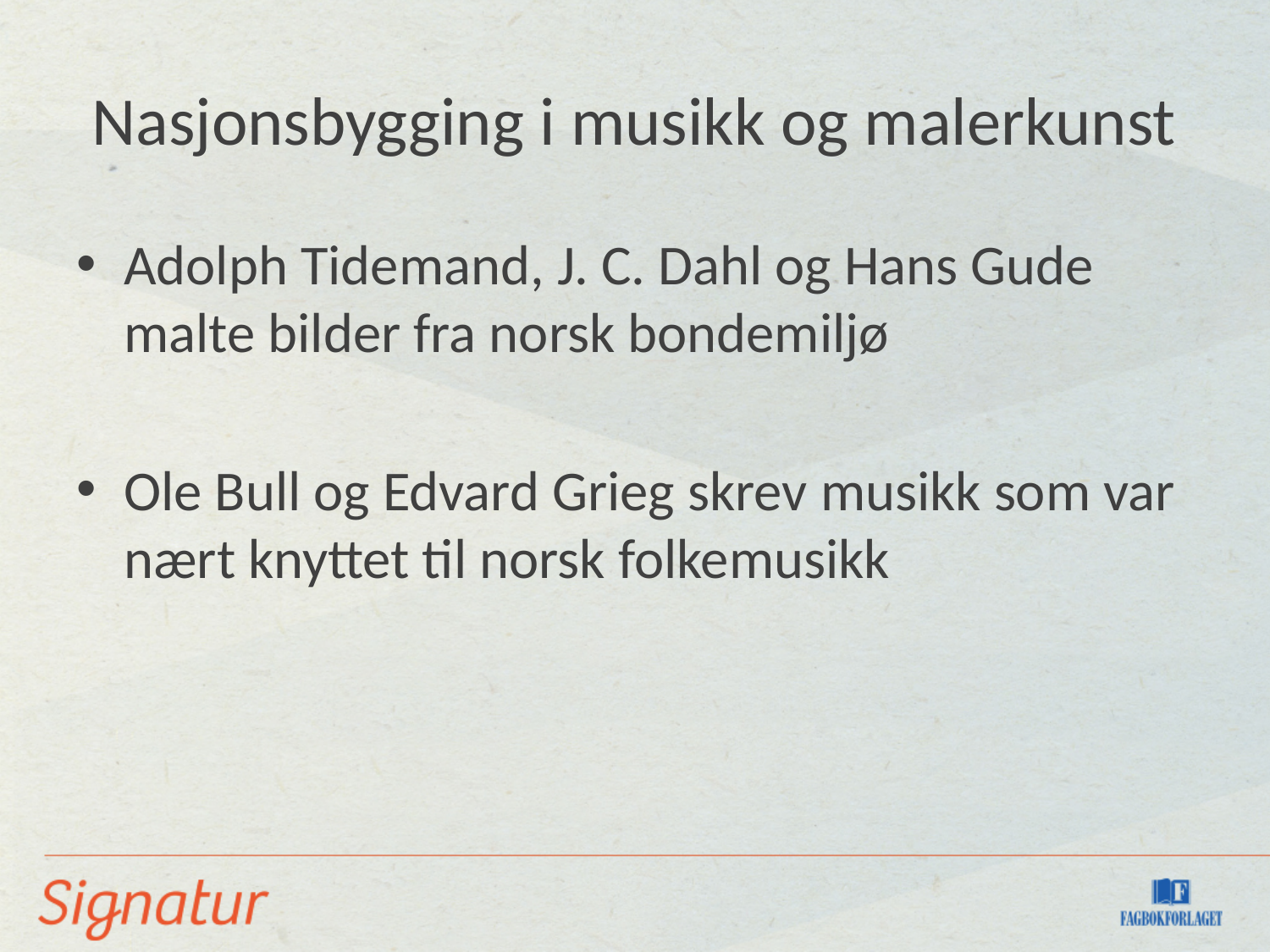

# Nasjonsbygging i musikk og malerkunst
Adolph Tidemand, J. C. Dahl og Hans Gude malte bilder fra norsk bondemiljø

Ole Bull og Edvard Grieg skrev musikk som var nært knyttet til norsk folkemusikk